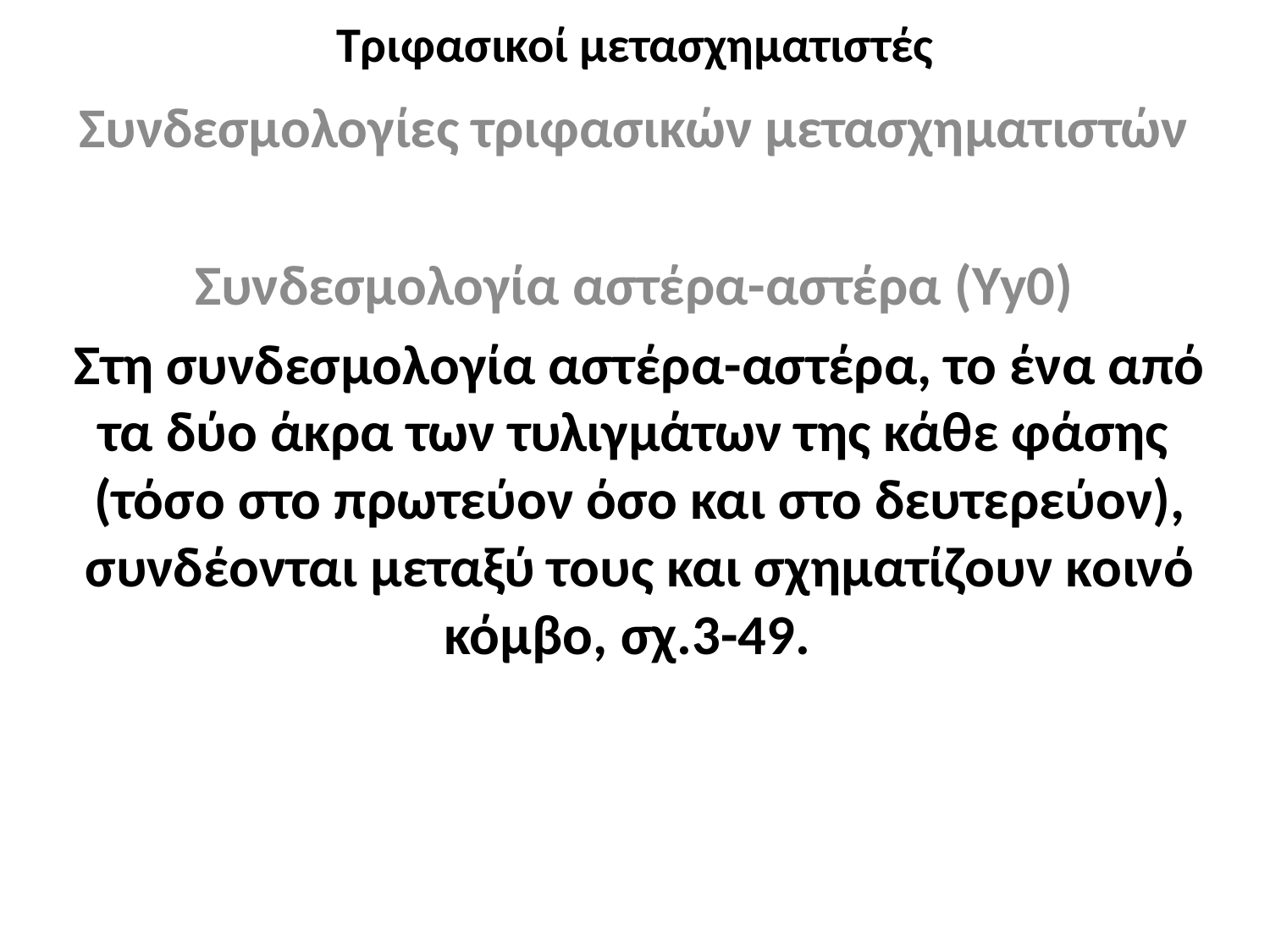

# Τριφασικοί μετασχηματιστές
Συνδεσμολογίες τριφασικών μετασχηματιστών

Συνδεσμολογία αστέρα-αστέρα (Yy0)
Στη συνδεσμολογία αστέρα-αστέρα, το ένα από τα δύο άκρα των τυλιγμάτων της κάθε φάσης  (τόσο στο πρωτεύον όσο και στο δευτερεύον), συνδέονται μεταξύ τους και σχηματίζουν κοινό κόμβο, σχ.3-49.